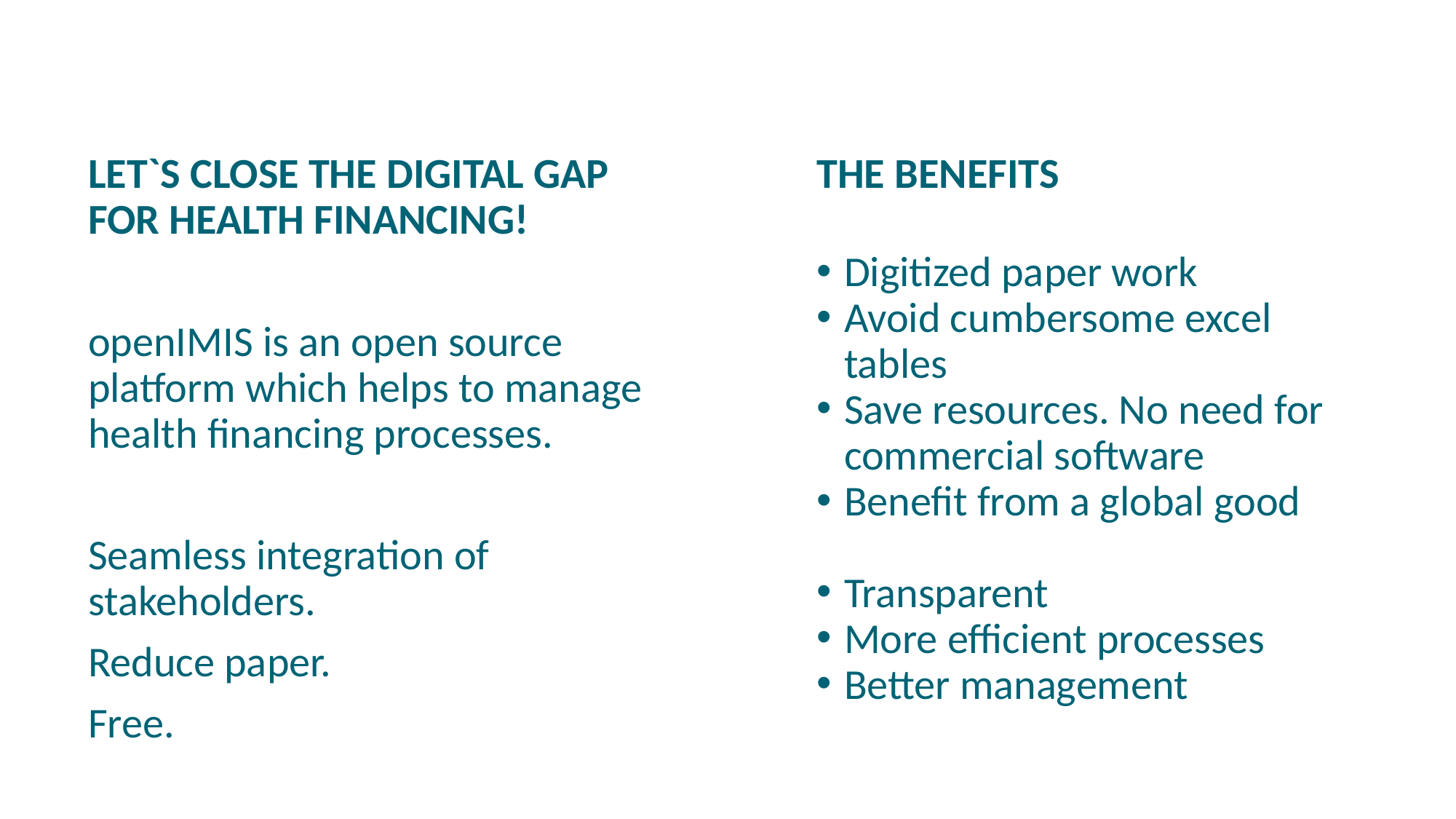

LET`S CLOSE THE DIGITAL GAP FOR HEALTH FINANCING!

openIMIS is an open source platform which helps to manage health financing processes.

Seamless integration of stakeholders.
Reduce paper.
Free.

THE BENEFITS

Digitized paper work
Avoid cumbersome excel tables
Save resources. No need for commercial software
Benefit from a global good

Transparent
More efficient processes
Better management